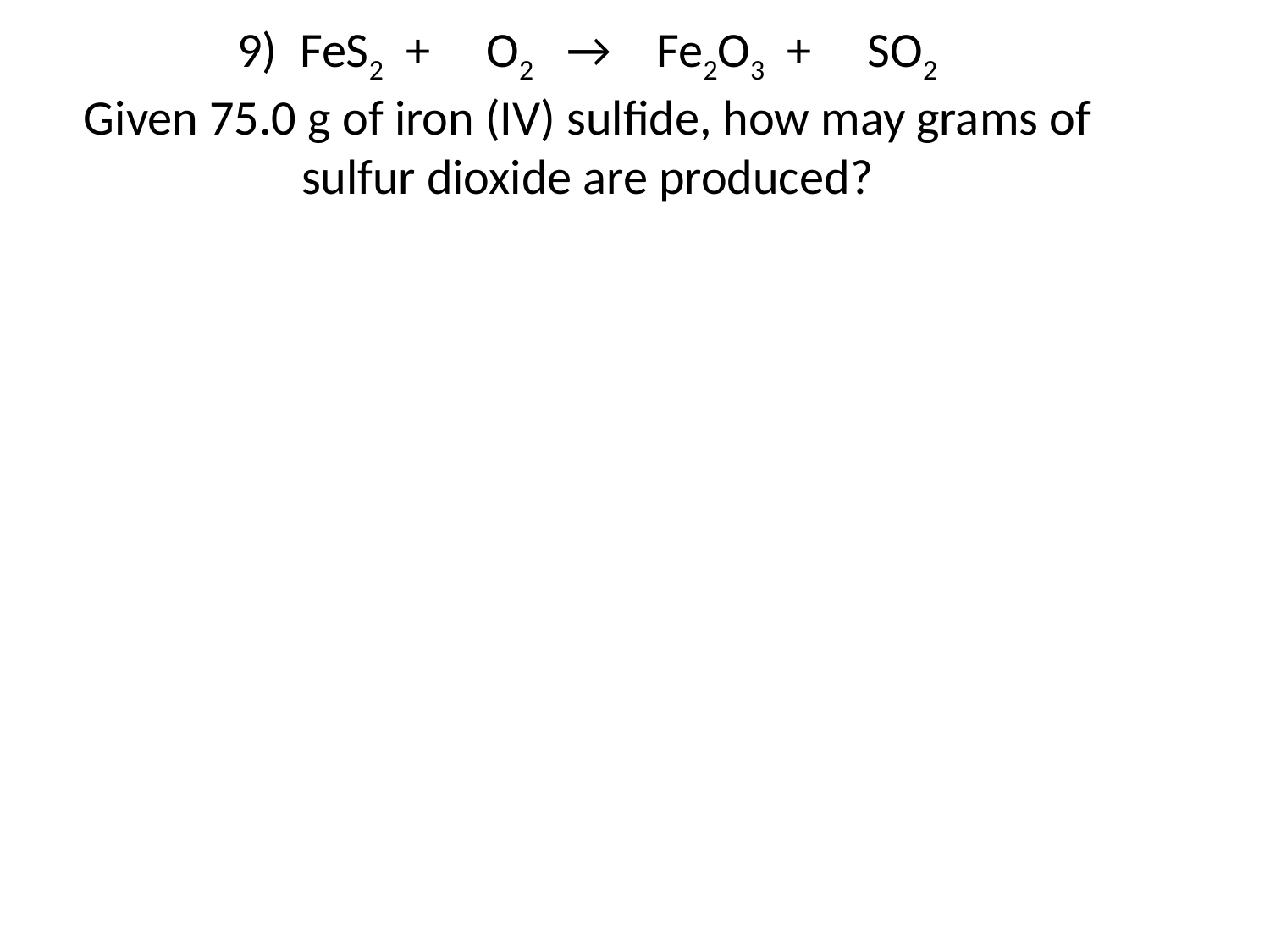

# 9)  FeS2  +     O2   →    Fe2O3  +     SO2 Given 75.0 g of iron (IV) sulfide, how may grams of sulfur dioxide are produced?